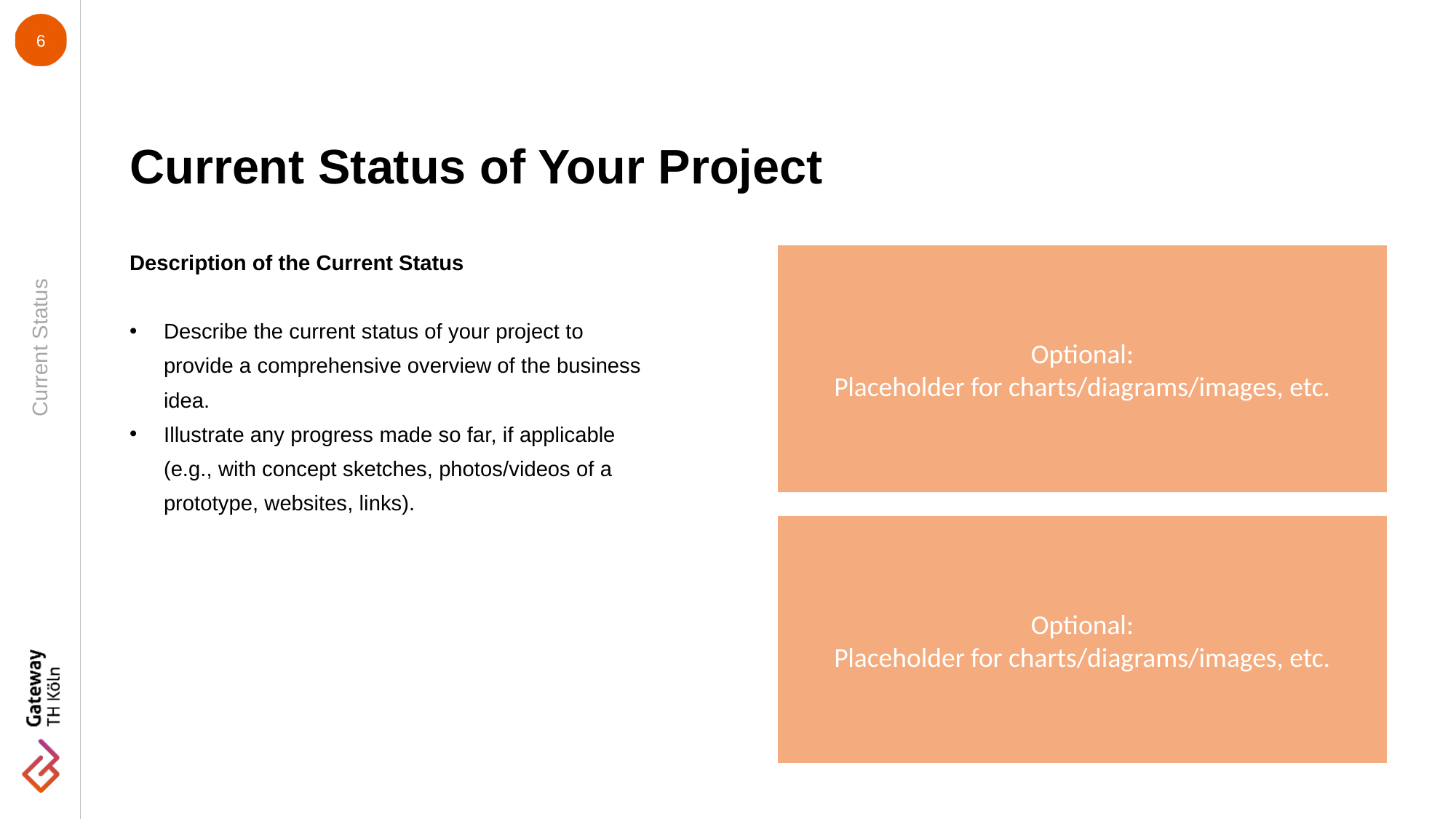

Current Status of Your Project
Description of the Current Status

Describe the current status of your project to provide a comprehensive overview of the business idea.
Illustrate any progress made so far, if applicable (e.g., with concept sketches, photos/videos of a prototype, websites, links).
Optional:
Placeholder for charts/diagrams/images, etc.
Current Status
Optional:
Placeholder for charts/diagrams/images, etc.